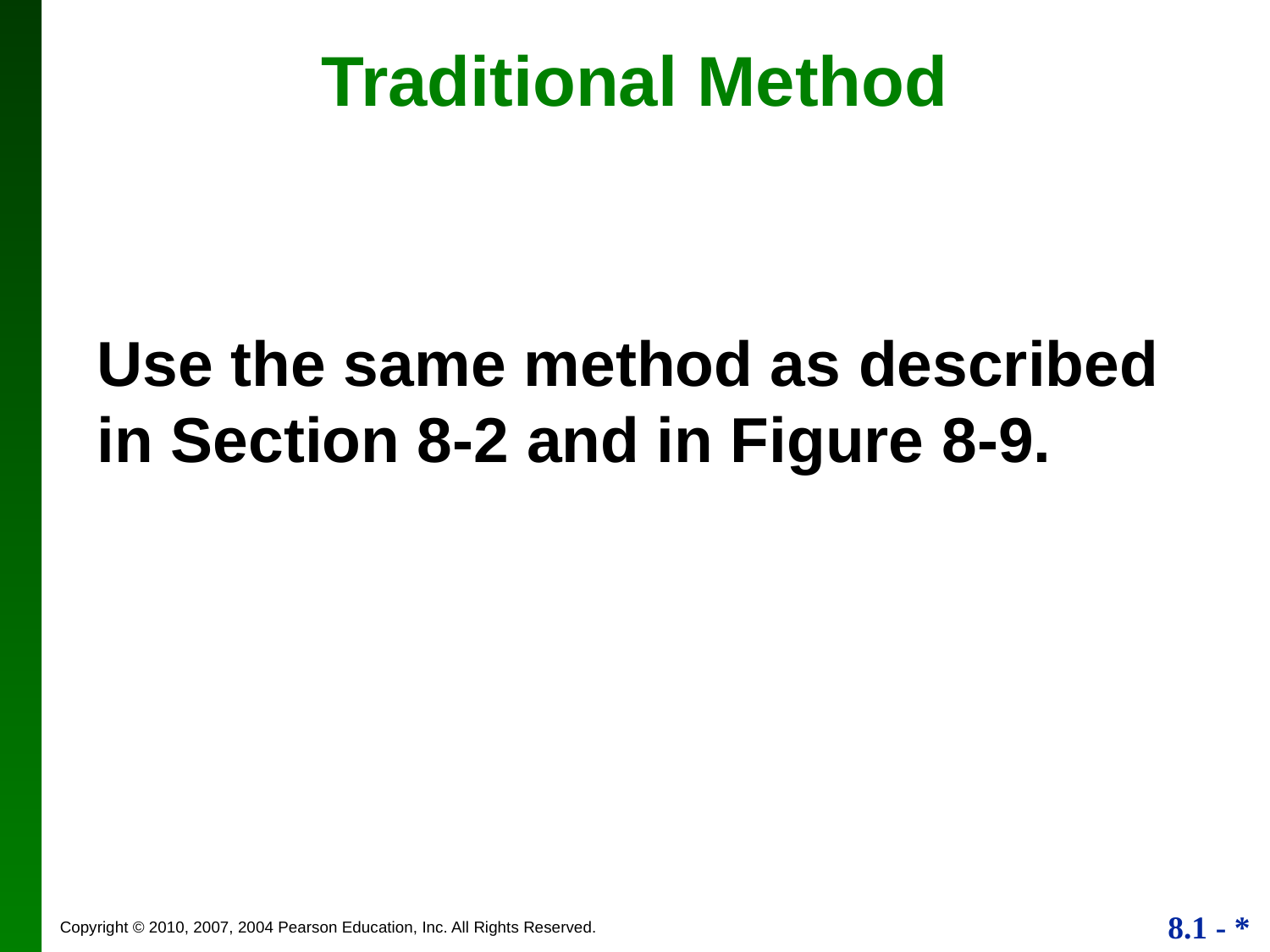

Traditional Method
Use the same method as described in Section 8-2 and in Figure 8-9.